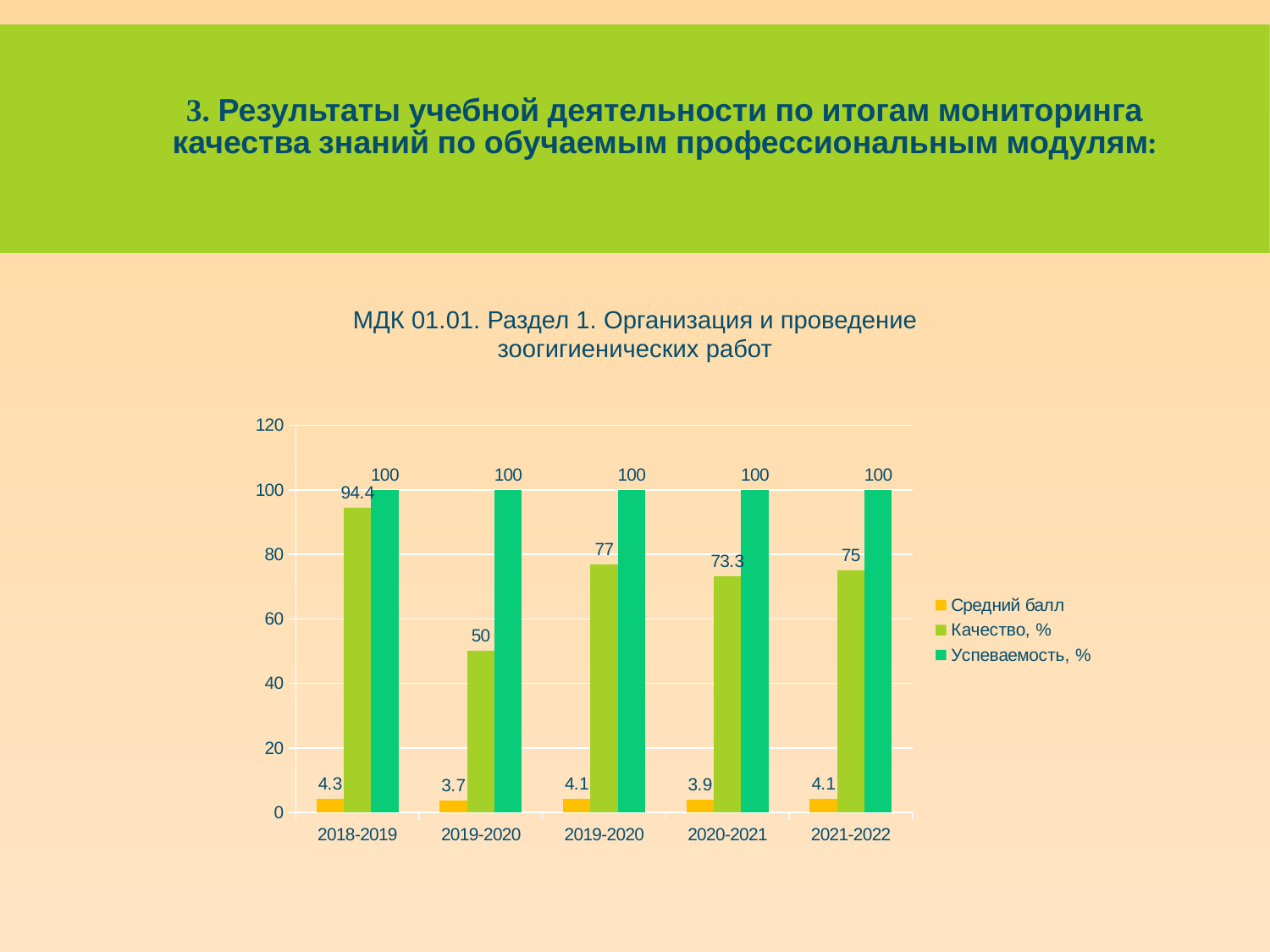

3. Результаты учебной деятельности по итогам мониторинга качества знаний по обучаемым профессиональным модулям:
МДК 01.01. Раздел 1. Организация и проведение зоогигиенических работ

### Chart

| Category | Средний балл | Качество, % | Успеваемость, % |
|---|---|---|---|
| 2018-2019 | 4.3 | 94.4 | 100.0 |
| 2019-2020 | 3.7 | 50.0 | 100.0 |
| 2019-2020 | 4.1 | 77.0 | 100.0 |
| 2020-2021 | 3.9 | 73.3 | 100.0 |
| 2021-2022 | 4.1 | 75.0 | 100.0 |